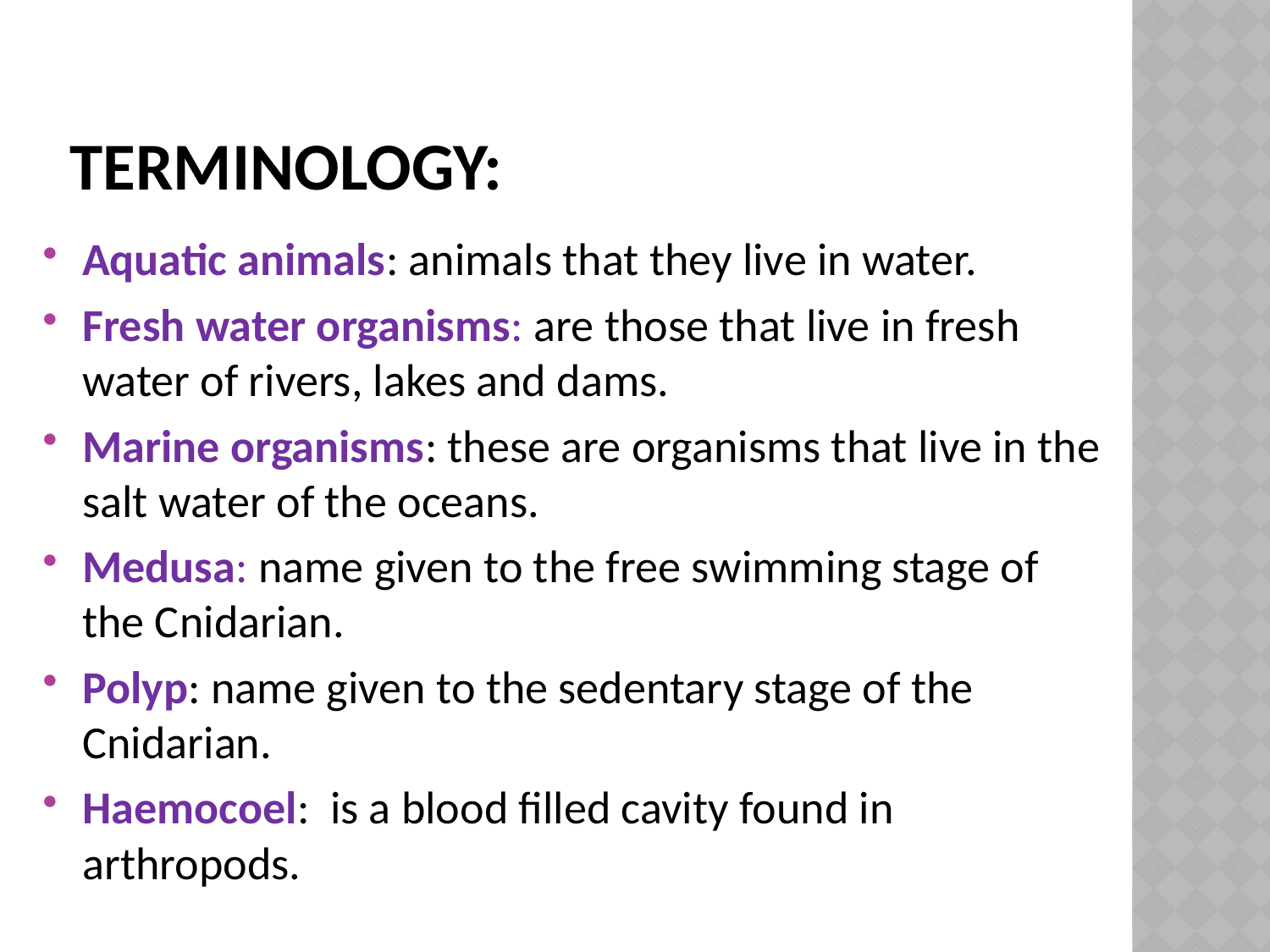

# TERMINOLOGY:
Aquatic animals: animals that they live in water.
Fresh water organisms: are those that live in fresh water of rivers, lakes and dams.
Marine organisms: these are organisms that live in the salt water of the oceans.
Medusa: name given to the free swimming stage of the Cnidarian.
Polyp: name given to the sedentary stage of the Cnidarian.
Haemocoel:  is a blood filled cavity found in arthropods.